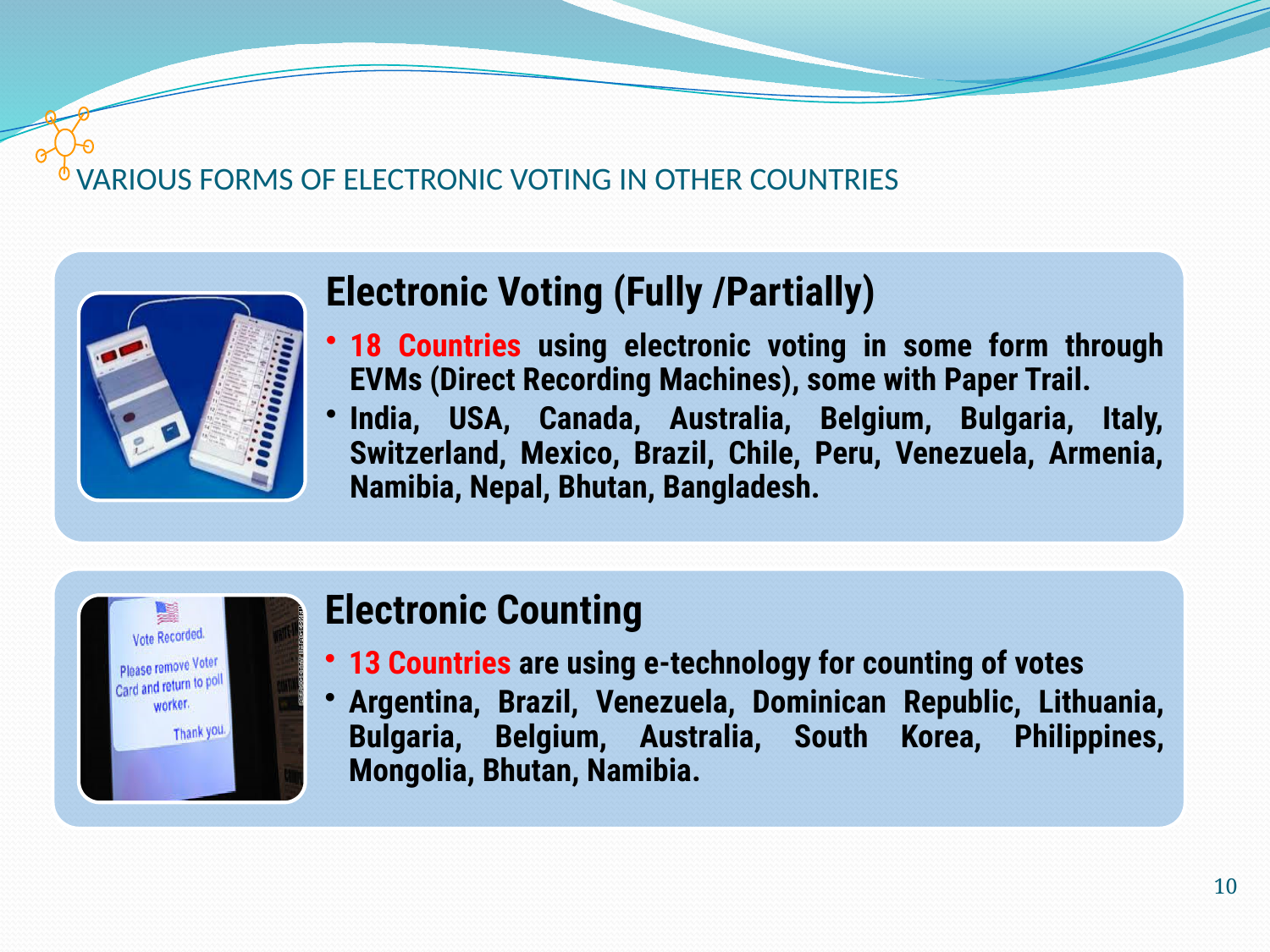

# VARIOUS FORMS OF ELECTRONIC VOTING IN OTHER COUNTRIES

Electronic Voting (Fully /Partially)
18 Countries using electronic voting in some form through EVMs (Direct Recording Machines), some with Paper Trail.
India, USA, Canada, Australia, Belgium, Bulgaria, Italy, Switzerland, Mexico, Brazil, Chile, Peru, Venezuela, Armenia, Namibia, Nepal, Bhutan, Bangladesh.
Electronic Counting
13 Countries are using e-technology for counting of votes
Argentina, Brazil, Venezuela, Dominican Republic, Lithuania, Bulgaria, Belgium, Australia, South Korea, Philippines, Mongolia, Bhutan, Namibia.
10